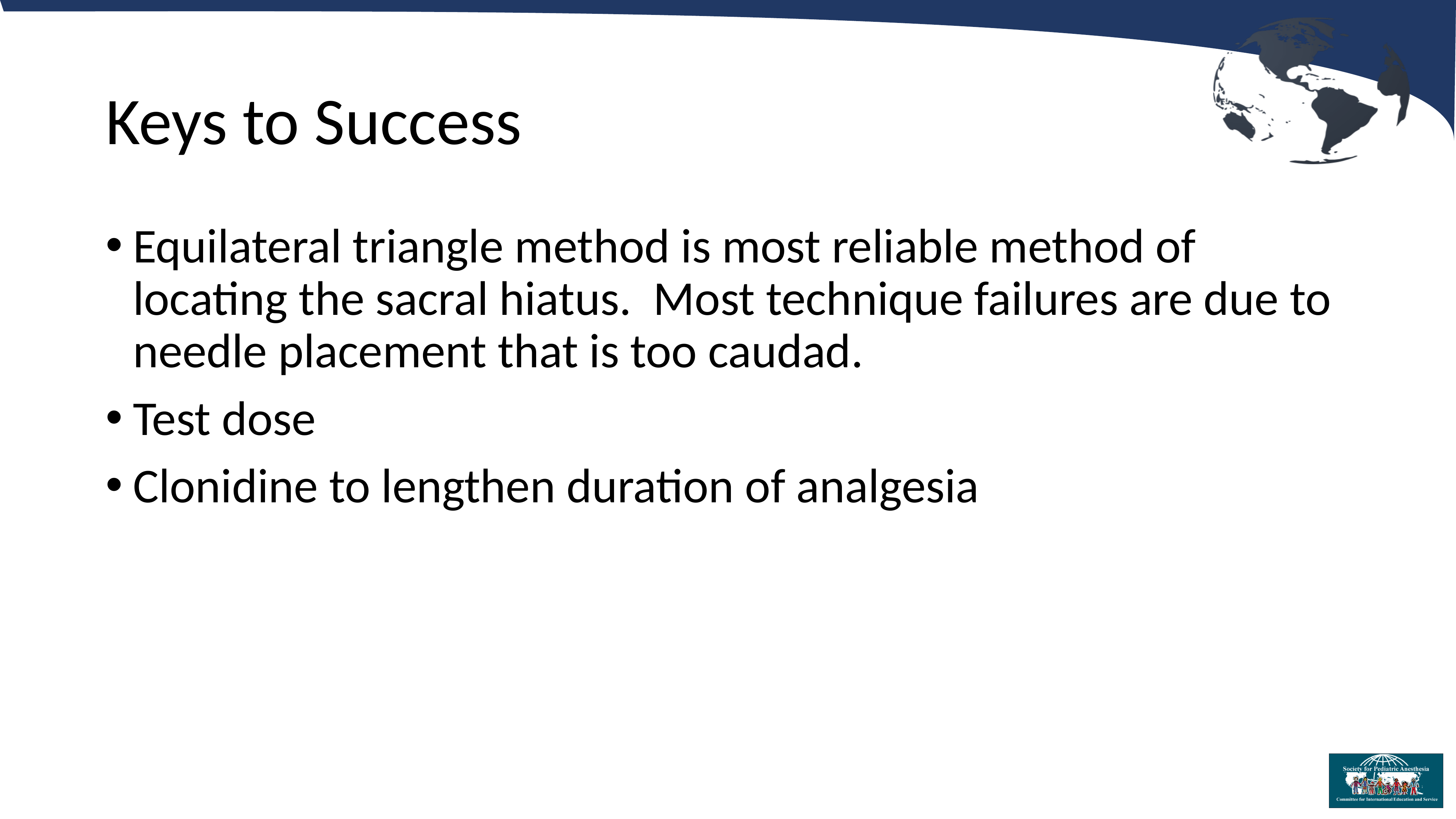

# Keys to Success
Equilateral triangle method is most reliable method of locating the sacral hiatus.  Most technique failures are due to needle placement that is too caudad.
Test dose
Clonidine to lengthen duration of analgesia